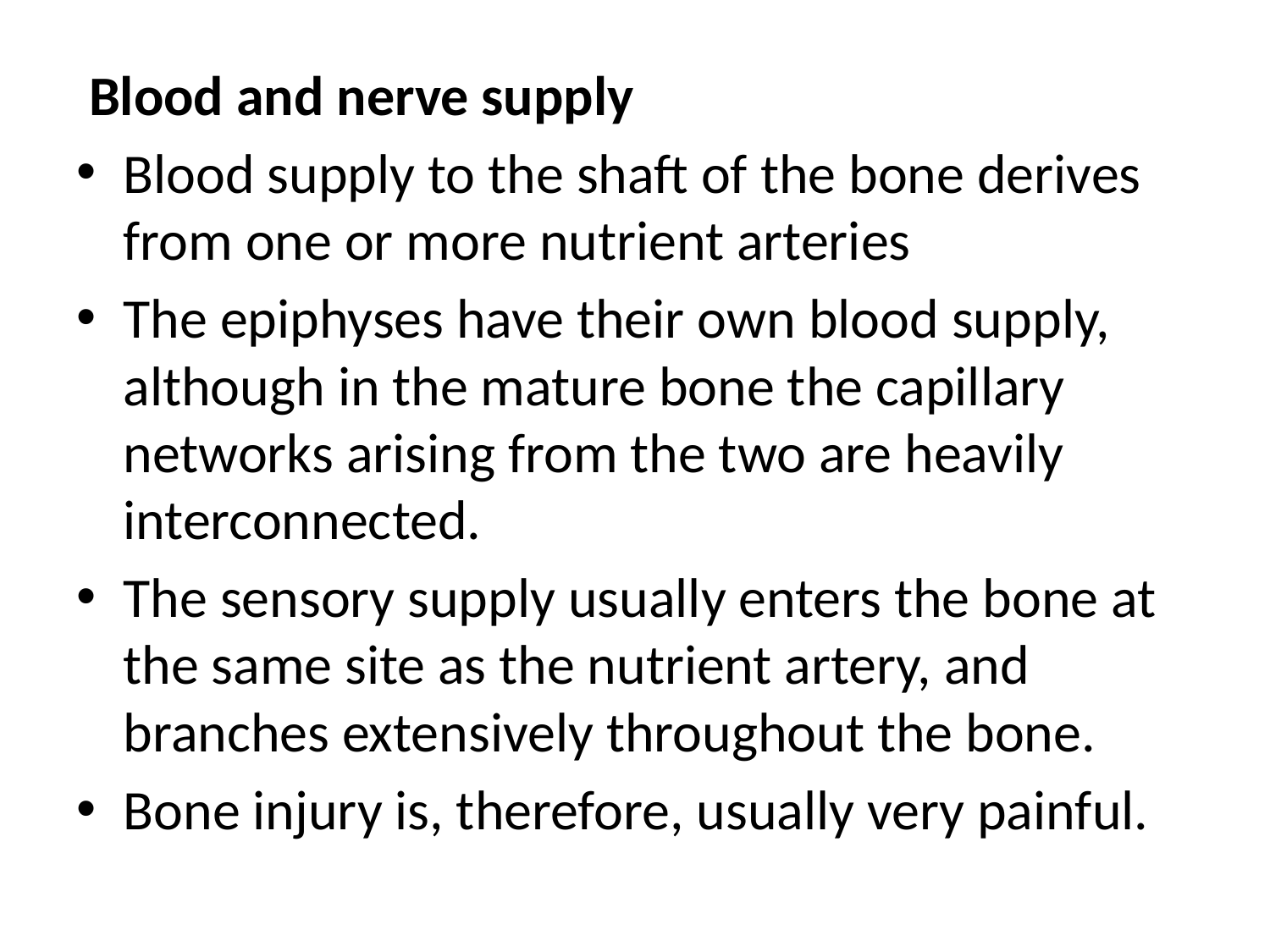

Blood and nerve supply
Blood supply to the shaft of the bone derives from one or more nutrient arteries
The epiphyses have their own blood supply, although in the mature bone the capillary networks arising from the two are heavily interconnected.
The sensory supply usually enters the bone at the same site as the nutrient artery, and branches extensively throughout the bone.
Bone injury is, therefore, usually very painful.